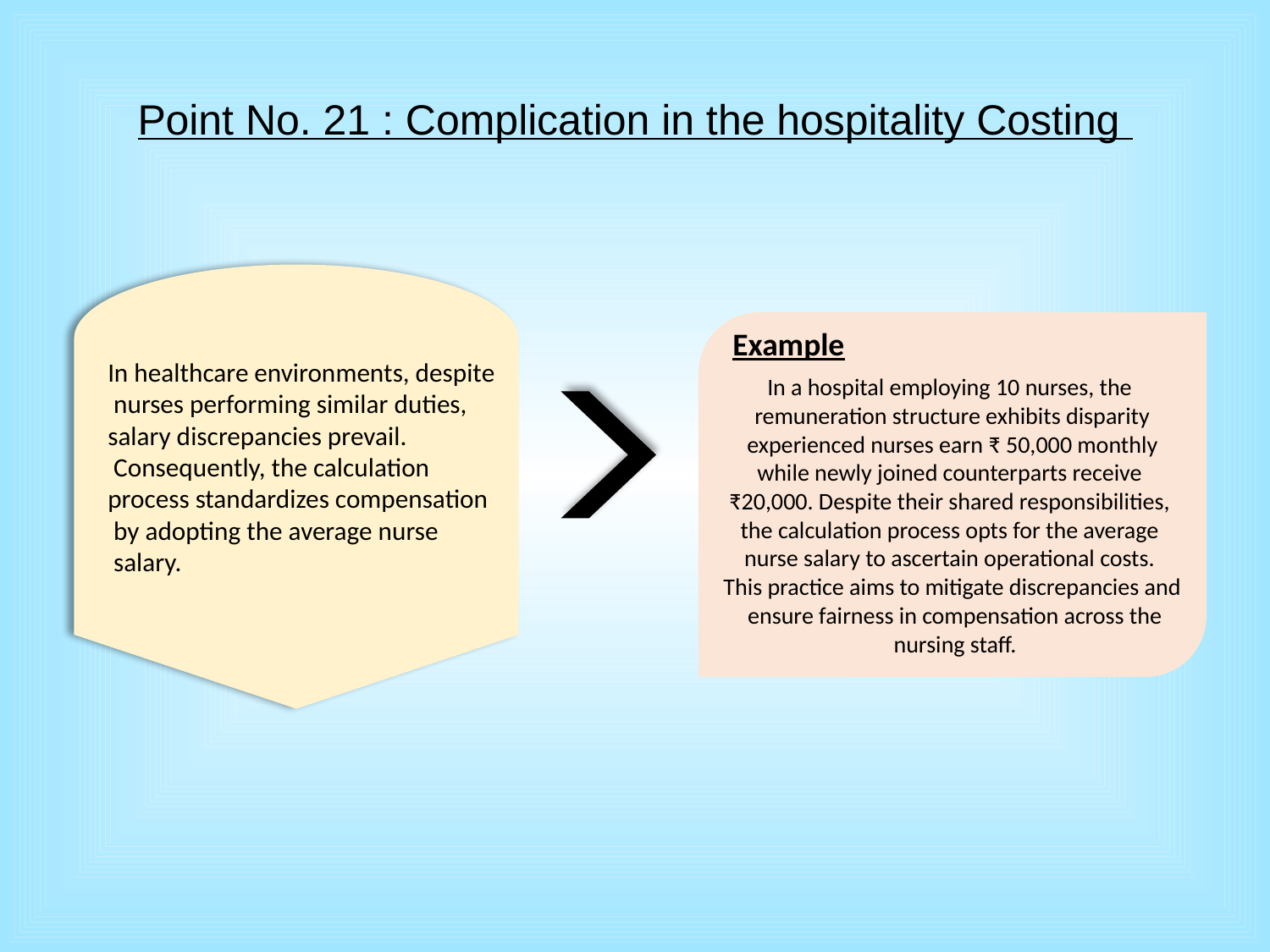

Point No. 21 : Complication in the hospitality Costing

Example
In healthcare environments, despite
 nurses performing similar duties,
salary discrepancies prevail.
 Consequently, the calculation
process standardizes compensation
 by adopting the average nurse
 salary.
In a hospital employing 10 nurses, the
remuneration structure exhibits disparity
experienced nurses earn ₹ 50,000 monthly
 while newly joined counterparts receive
₹20,000. Despite their shared responsibilities,
the calculation process opts for the average
nurse salary to ascertain operational costs.
This practice aims to mitigate discrepancies and
 ensure fairness in compensation across the
 nursing staff.